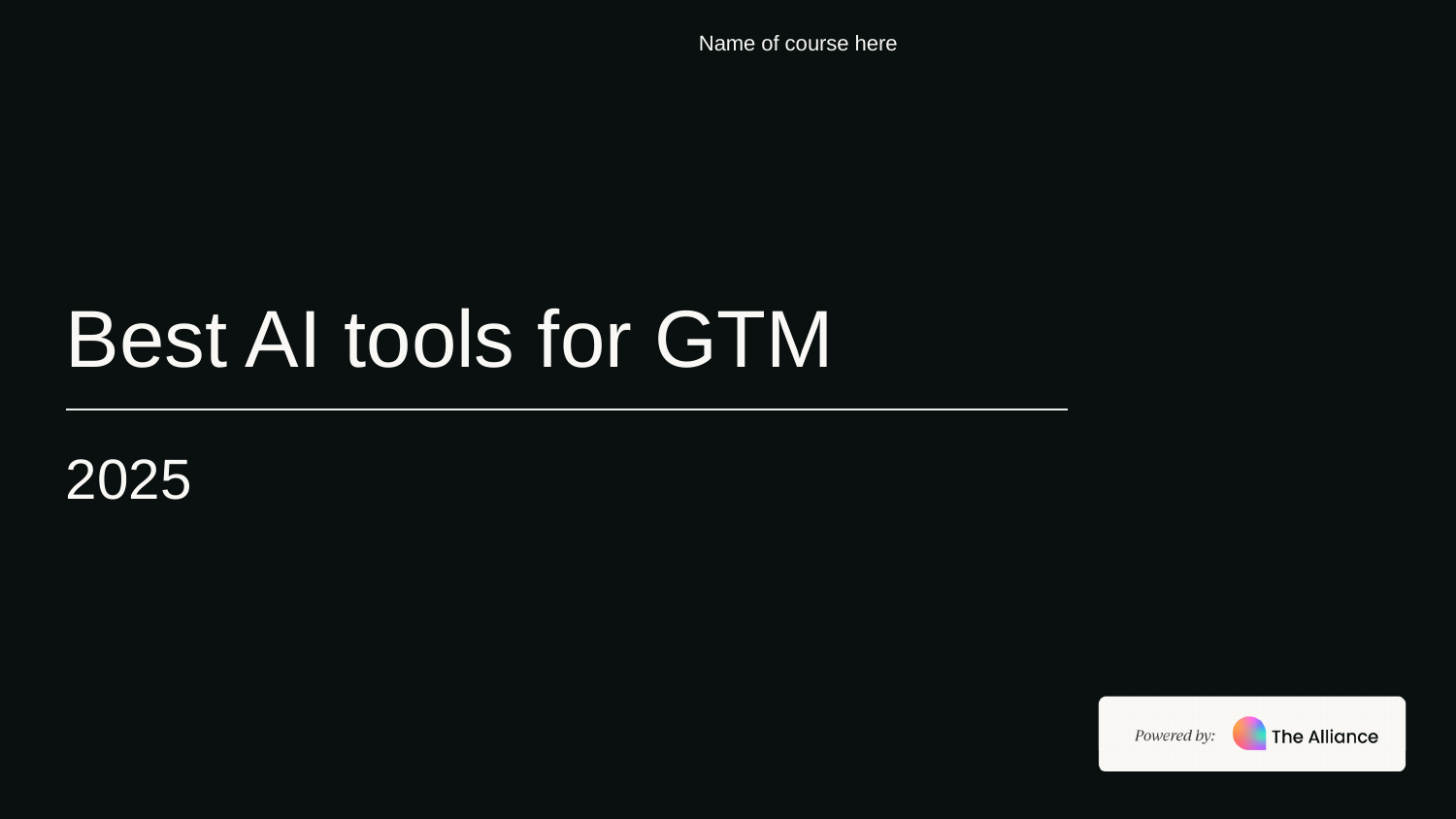

Name of course here
# Best AI tools for GTM
2025